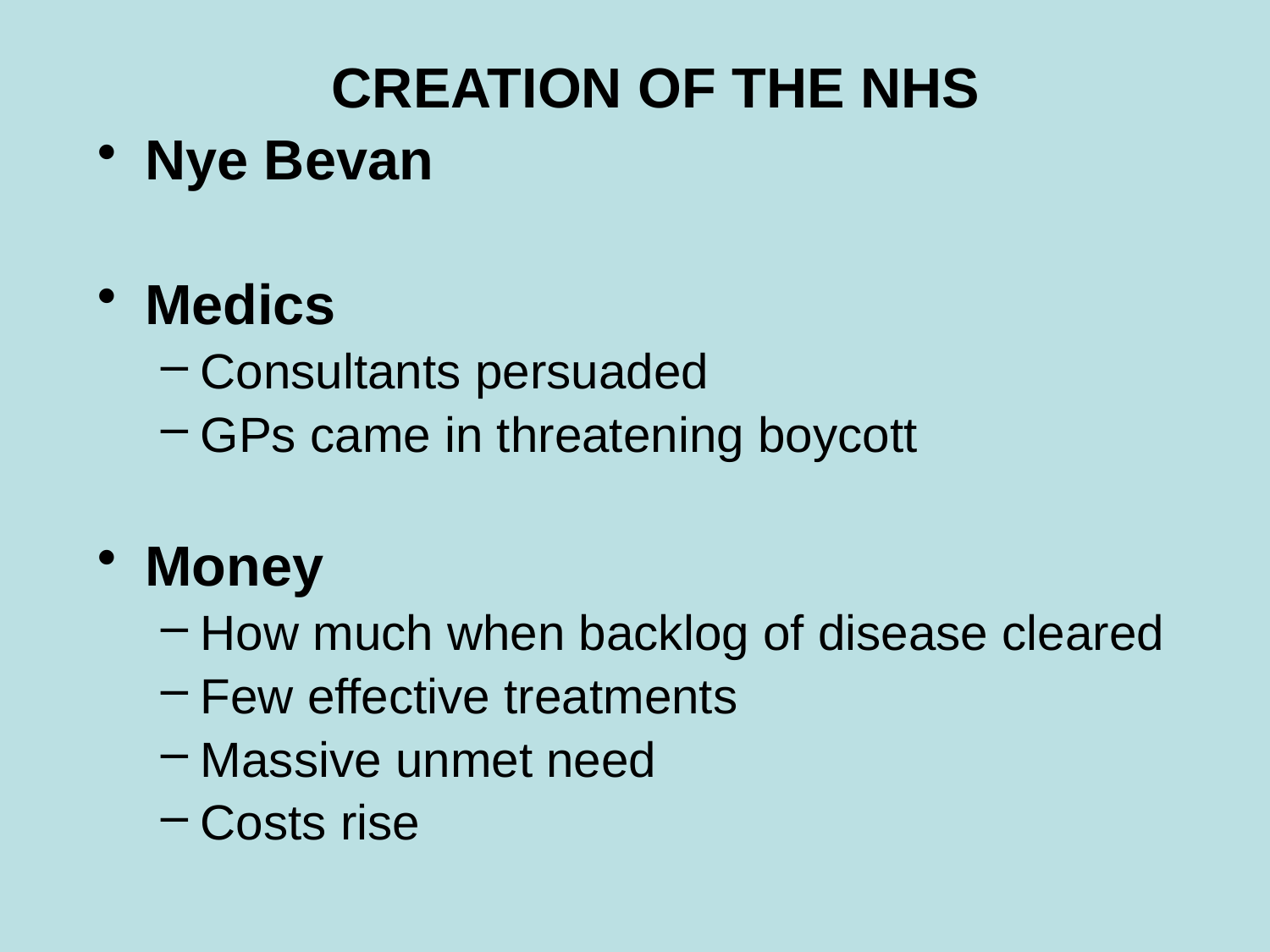

CREATION OF THE NHS
Nye Bevan

Medics
Consultants persuaded
GPs came in threatening boycott

Money
How much when backlog of disease cleared
Few effective treatments
Massive unmet need
Costs rise